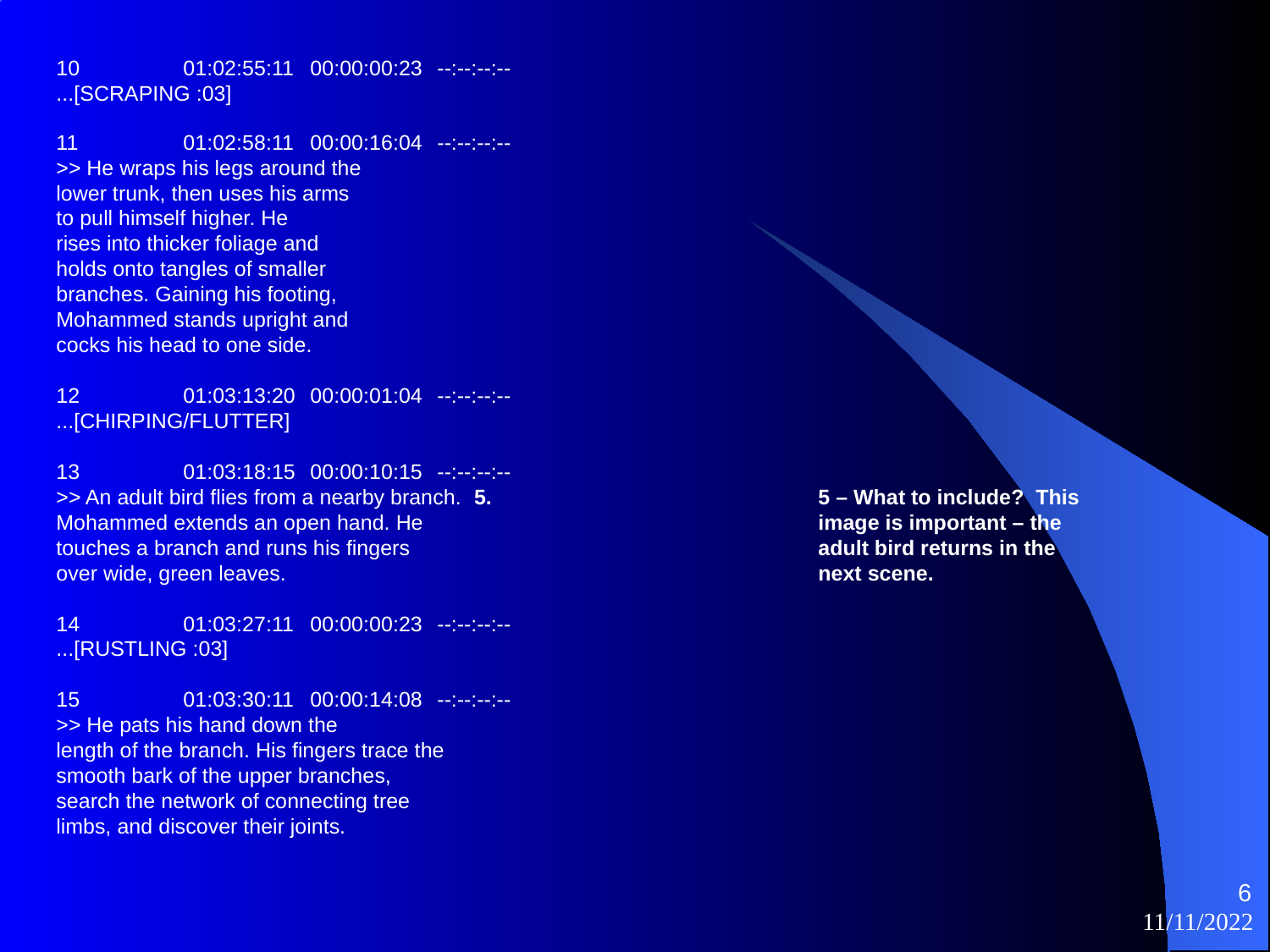

10	01:02:55:11	00:00:00:23	--:--:--:--
...[SCRAPING :03]

11	01:02:58:11	00:00:16:04	--:--:--:--
>> He wraps his legs around the
lower trunk, then uses his arms
to pull himself higher. He
rises into thicker foliage and
holds onto tangles of smaller
branches. Gaining his footing,
Mohammed stands upright and
cocks his head to one side.

12	01:03:13:20	00:00:01:04	--:--:--:--
...[CHIRPING/FLUTTER]

13	01:03:18:15	00:00:10:15	--:--:--:--
>> An adult bird flies from a nearby branch.  5.			5 – What to include?  This
Mohammed extends an open hand. He				image is important – the
touches a branch and runs his fingers				adult bird returns in the
over wide, green leaves.					next scene.

14	01:03:27:11	00:00:00:23	--:--:--:--
...[RUSTLING :03]

15	01:03:30:11	00:00:14:08	--:--:--:--
>> He pats his hand down the
length of the branch. His fingers trace the
smooth bark of the upper branches,
search the network of connecting tree
limbs, and discover their joints.
6
11/11/2022